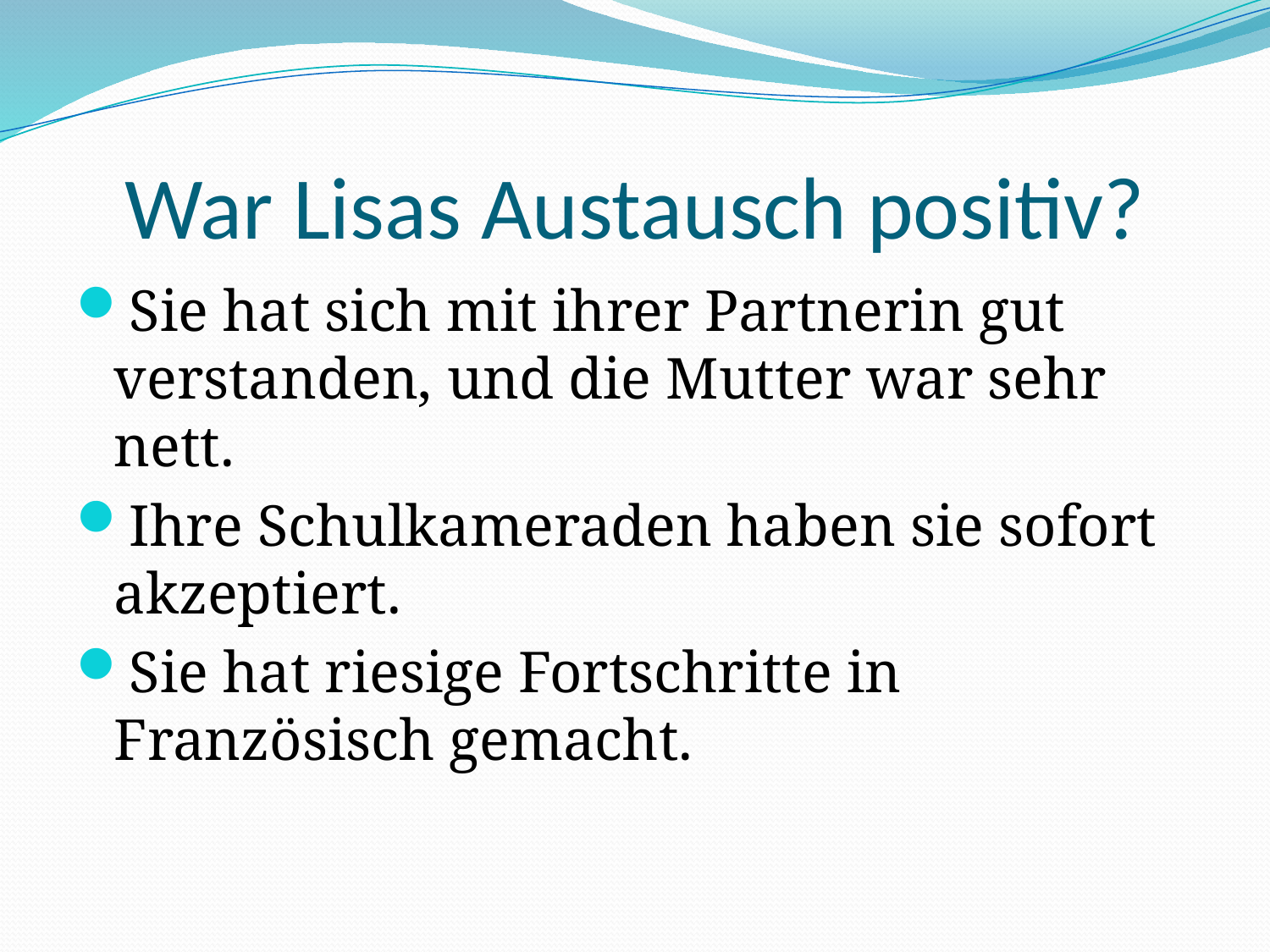

# War Lisas Austausch positiv?
Sie hat sich mit ihrer Partnerin gut verstanden, und die Mutter war sehr nett.
Ihre Schulkameraden haben sie sofort akzeptiert.
Sie hat riesige Fortschritte in Französisch gemacht.